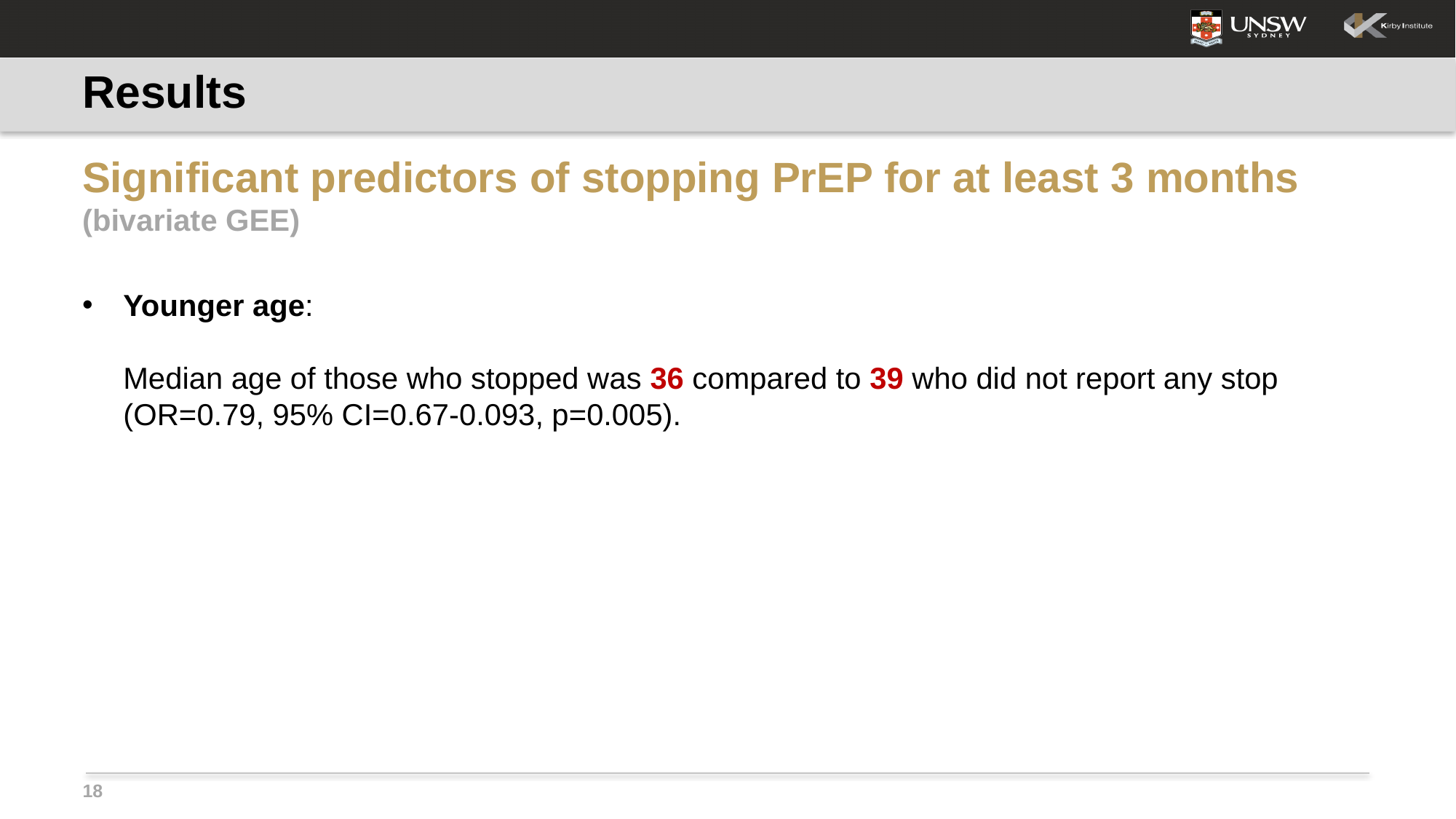

# Results
Significant predictors of stopping PrEP for at least 3 months (bivariate GEE)

Younger age:
Median age of those who stopped was 36 compared to 39 who did not report any stop (OR=0.79, 95% CI=0.67-0.093, p=0.005).

18